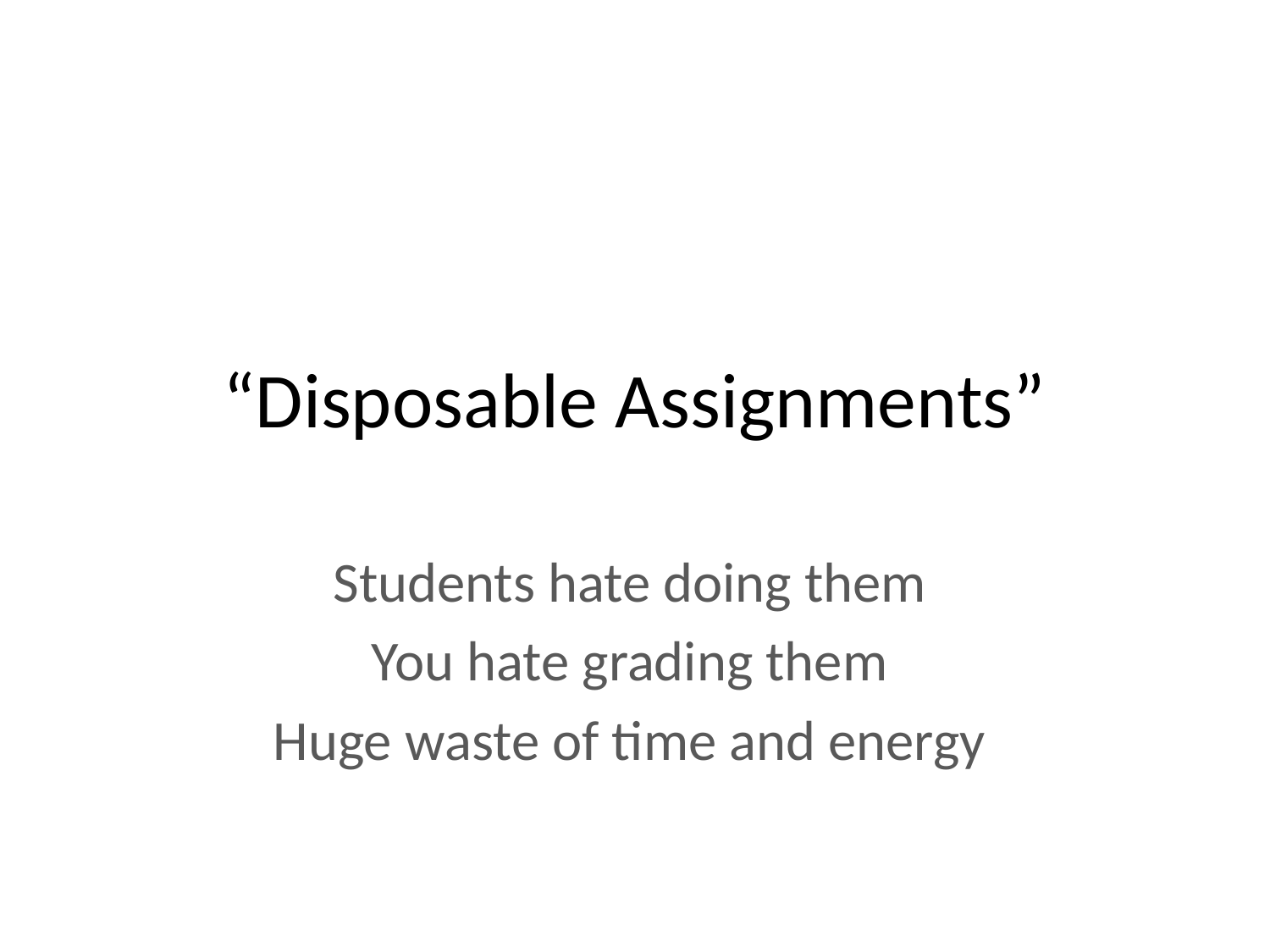

# “Disposable Assignments”
Students hate doing them
You hate grading them
Huge waste of time and energy